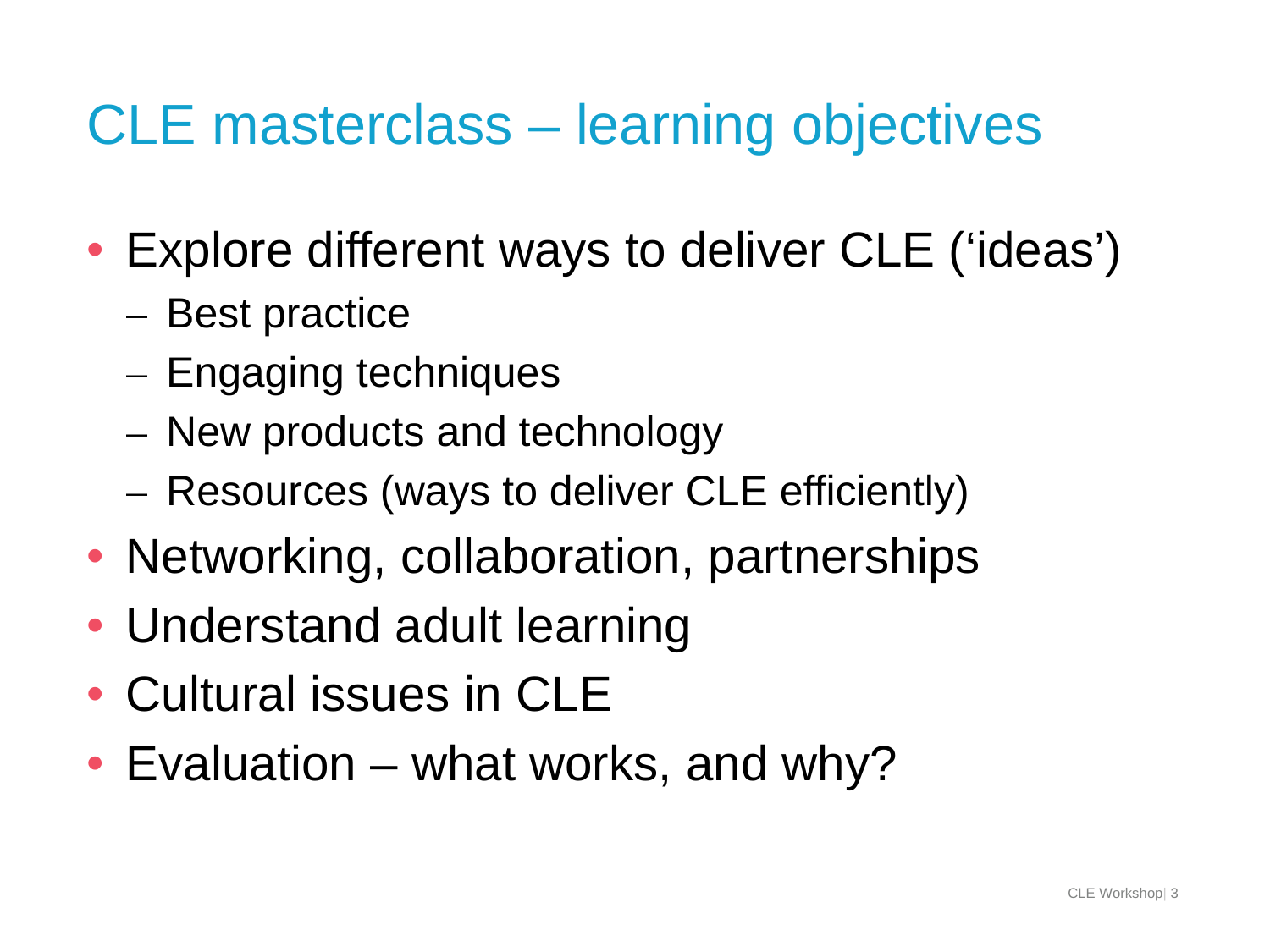

# CLE masterclass – learning objectives
Explore different ways to deliver CLE (‘ideas’)
Best practice
Engaging techniques
New products and technology
Resources (ways to deliver CLE efficiently)
Networking, collaboration, partnerships
Understand adult learning
Cultural issues in CLE
Evaluation – what works, and why?
CLE Workshop| 3